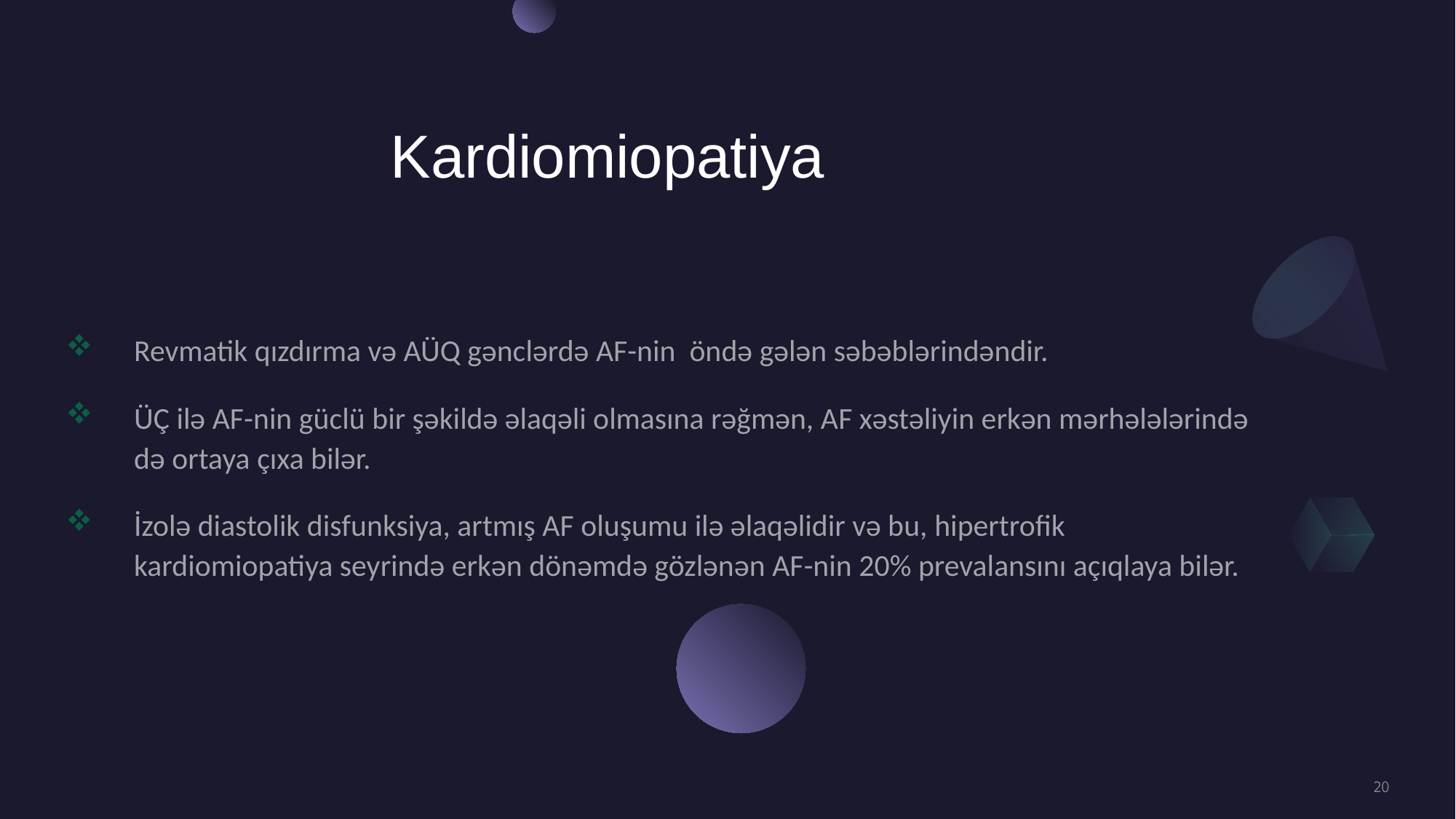

# Kardiomiopatiya

Revmatik qızdırma və AÜQ gənclərdə AF-nin  öndə gələn səbəblərindəndir.
ÜÇ ilə AF-nin güclü bir şəkildə əlaqəli olmasına rəğmən, AF xəstəliyin erkən mərhələlərində də ortaya çıxa bilər.
İzolə diastolik disfunksiya, artmış AF oluşumu ilə əlaqəlidir və bu, hipertrofik kardiomiopatiya seyrində erkən dönəmdə gözlənən AF-nin 20% prevalansını açıqlaya bilər.

20